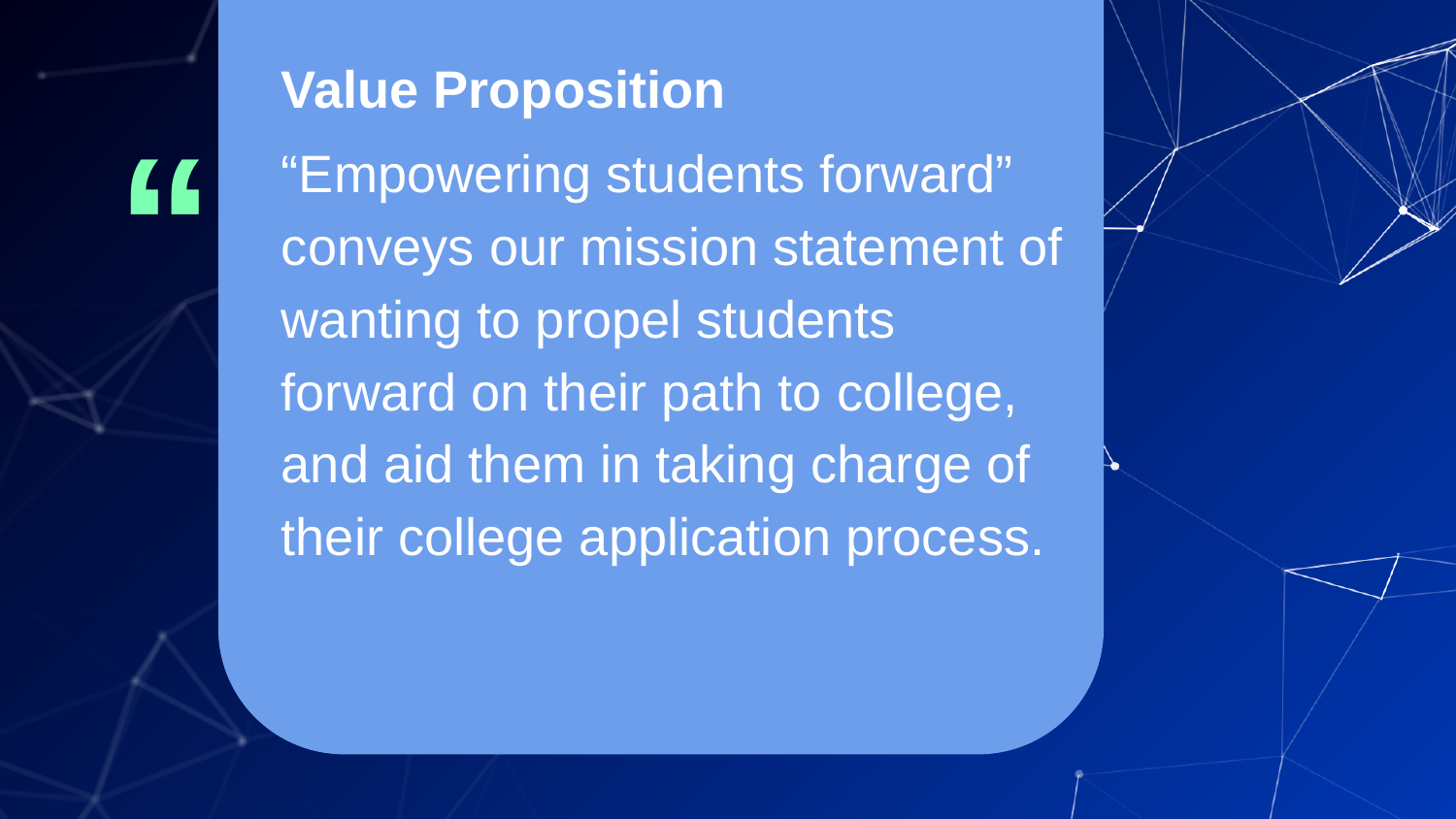

Value Proposition
“Empowering students forward” conveys our mission statement of wanting to propel students forward on their path to college, and aid them in taking charge of their college application process.